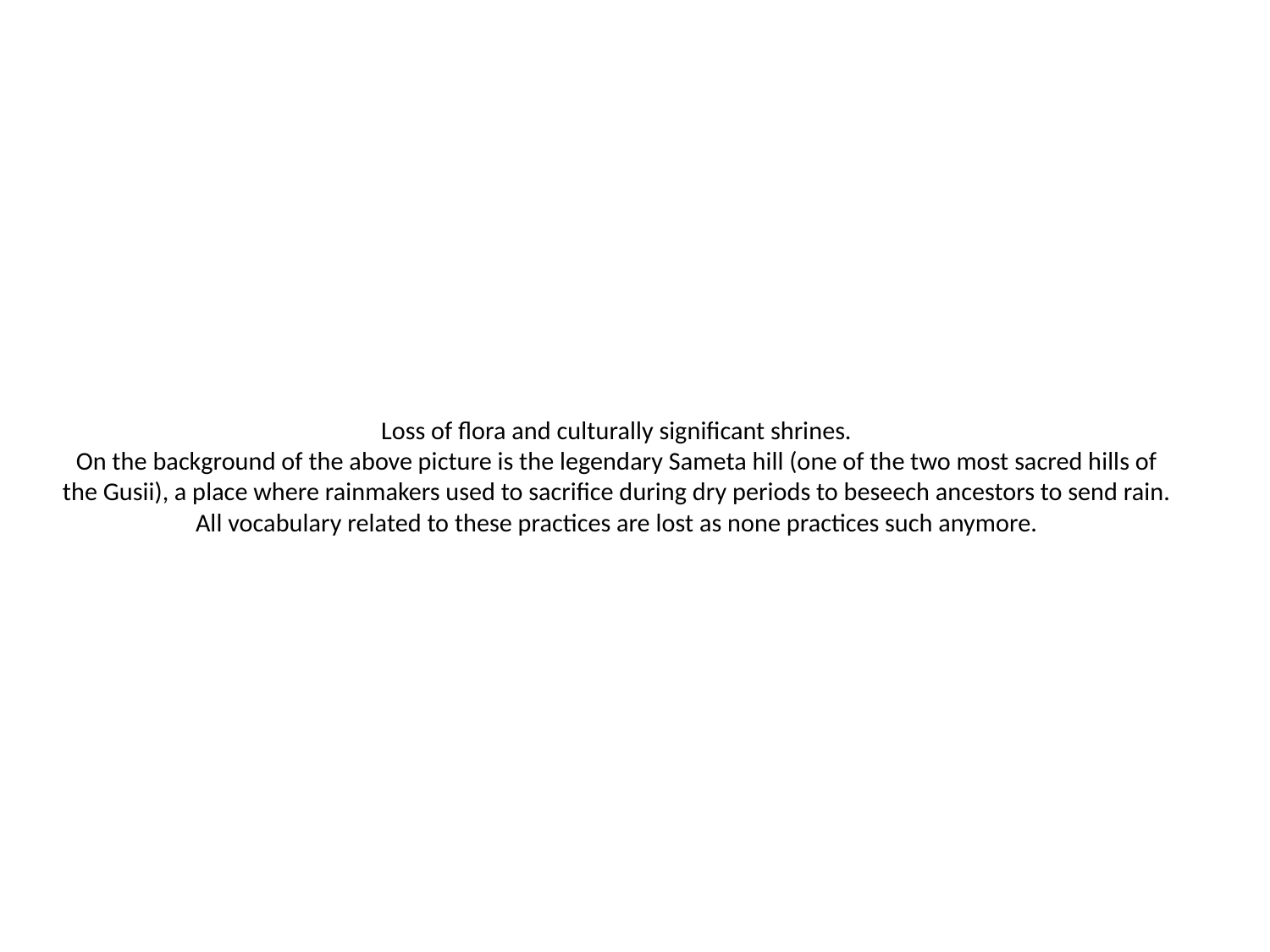

# Loss of flora and culturally significant shrines. On the background of the above picture is the legendary Sameta hill (one of the two most sacred hills of the Gusii), a place where rainmakers used to sacrifice during dry periods to beseech ancestors to send rain. All vocabulary related to these practices are lost as none practices such anymore.